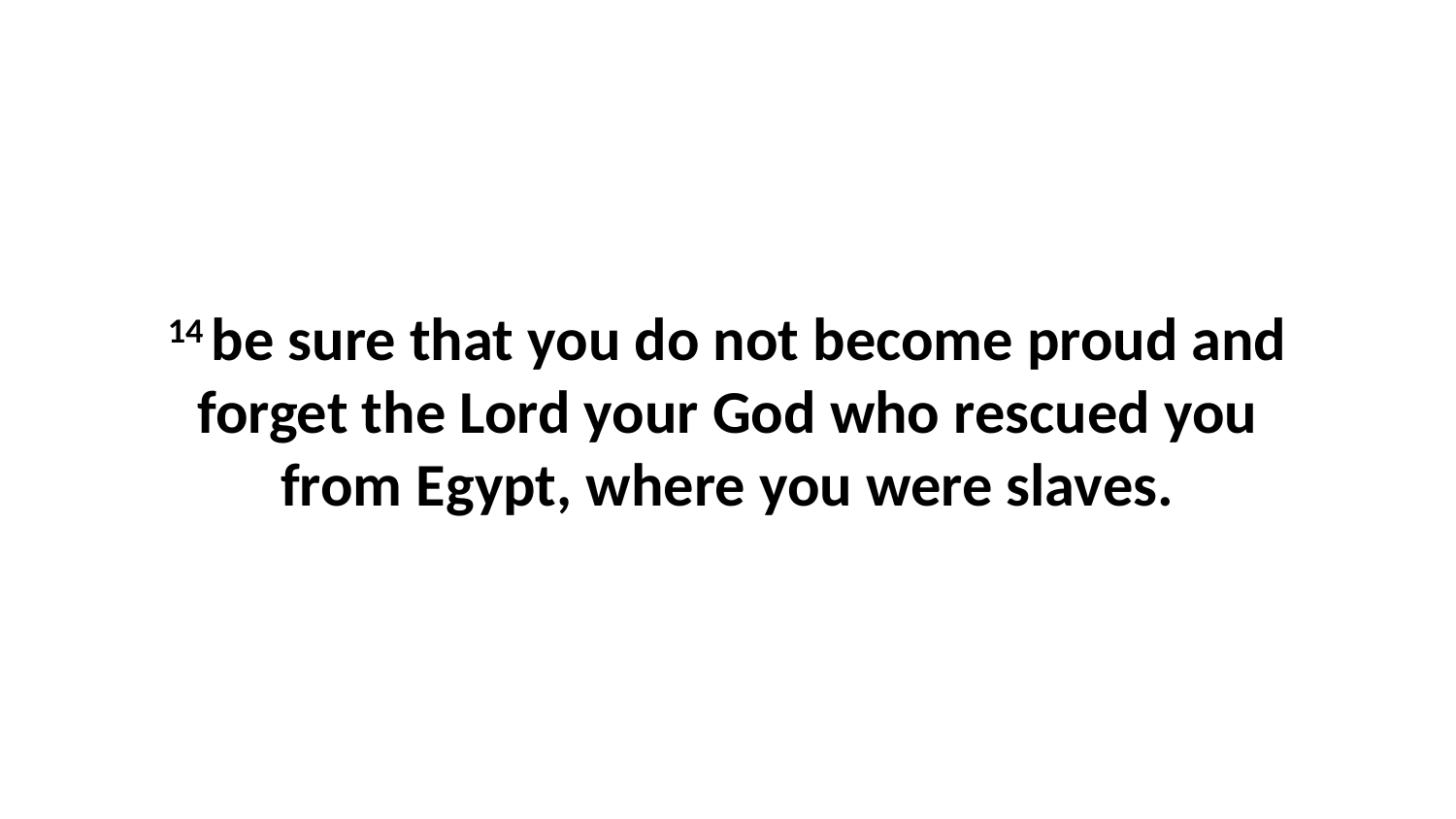

14 be sure that you do not become proud and forget the Lord your God who rescued you from Egypt, where you were slaves.